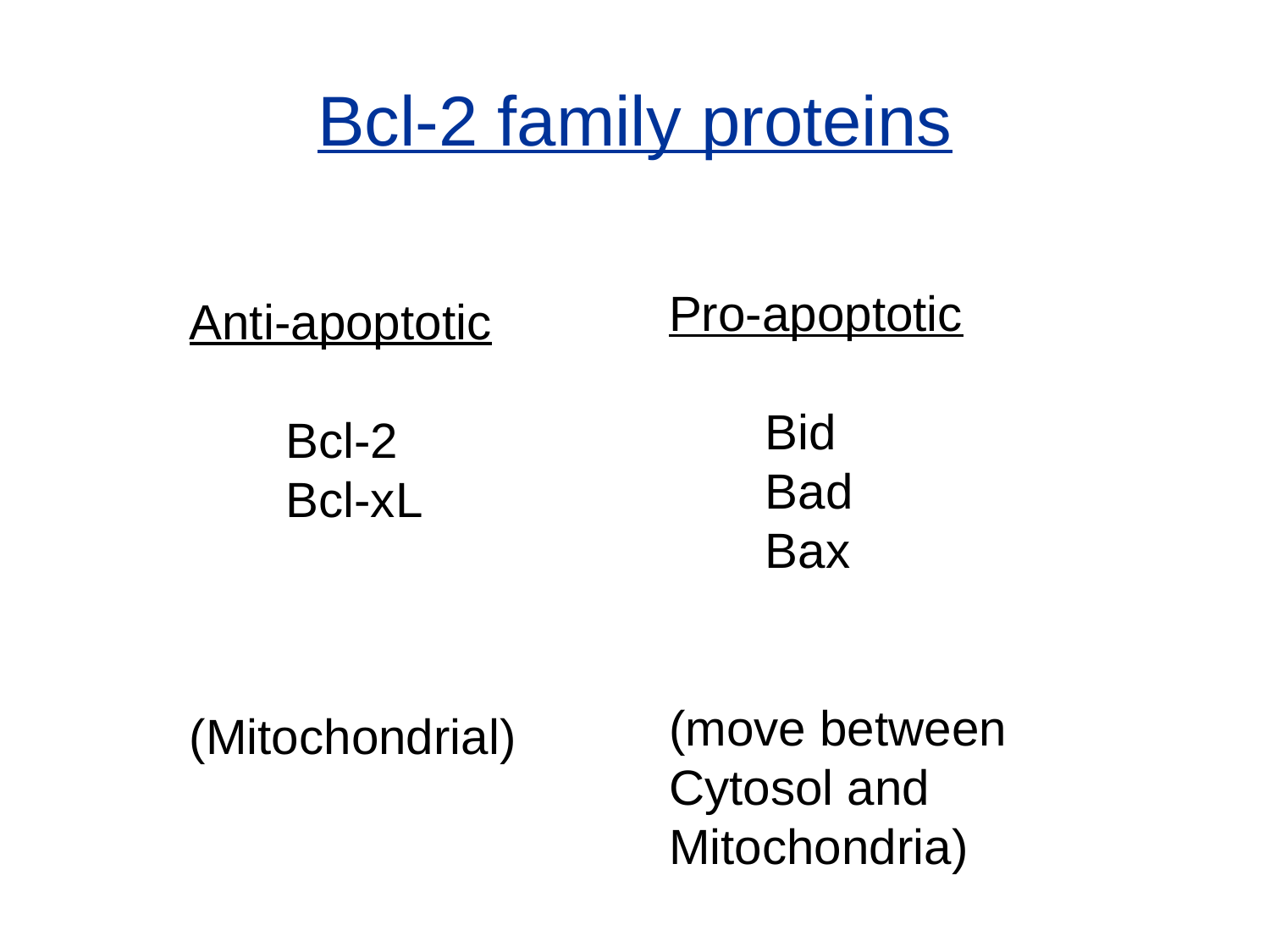

# Bcl-2 family proteins
Pro-apoptotic

       Bid
       Bad
       Bax

(move between Cytosol and Mitochondria)
Anti-apoptotic

       Bcl-2
       Bcl-xL

(Mitochondrial)